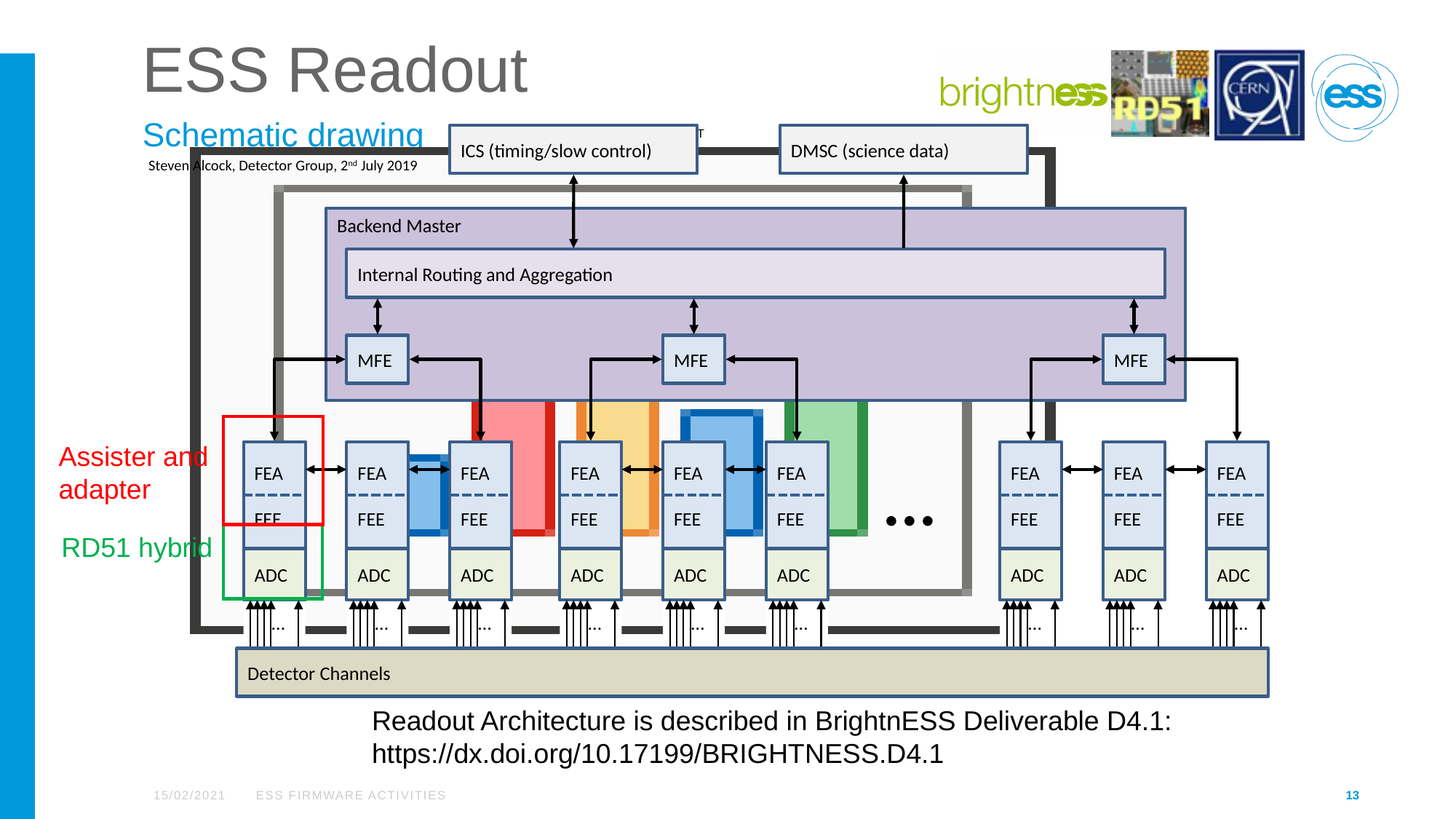

# ESS Readout
Schematic drawing

ICS (timing/slow control)

DMSC (science data)

Steven Alcock, Detector Group, 2nd July 2019

Backend Master

MFE

Internal Routing and Aggregation

ICS

MFE

DMSC

MFE

MFE

MFE

MFE

Assister and
adapter

FEA

FEE

FEA

FEE

FEA

FEE

FEA

FEE

FEA

FEE

FEA

FEE

FEA

FEE

FEA

FEE

FEA

FEE

RD51 hybrid

ADC

ADC

ADC

ADC

ADC

ADC

ADC

ADC

ADC

    …

    …

    …

    …

    …

    …

    …

    …

    …

Detector Channels
Readout Architecture is described in BrightnESS Deliverable D4.1:
https://dx.doi.org/10.17199/BRIGHTNESS.D4.1
15/02/2021
ESS firmware activities
13